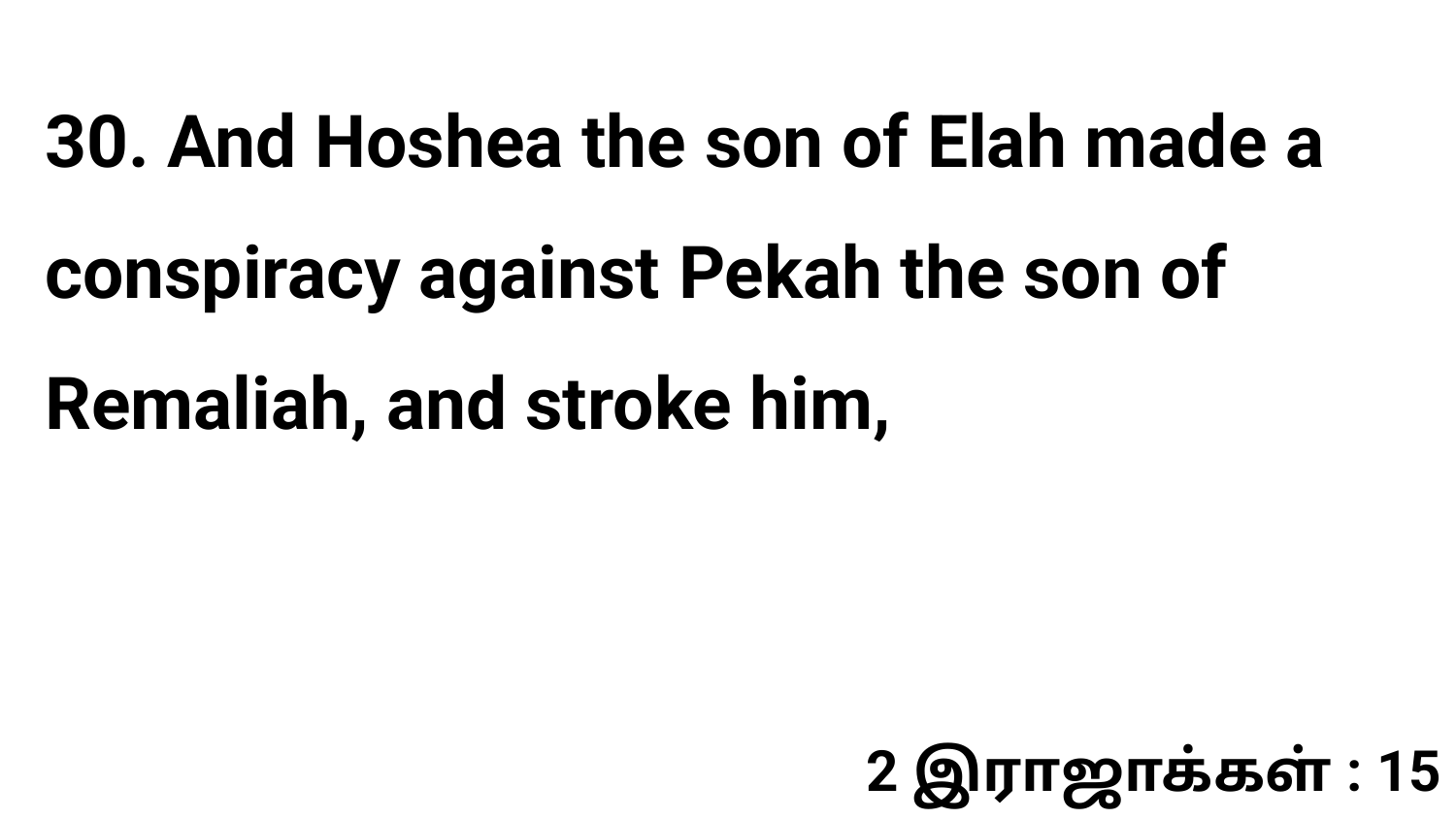

30. And Hoshea the son of Elah made a conspiracy against Pekah the son of Remaliah, and stroke him,
2 இராஜாக்கள் : 15